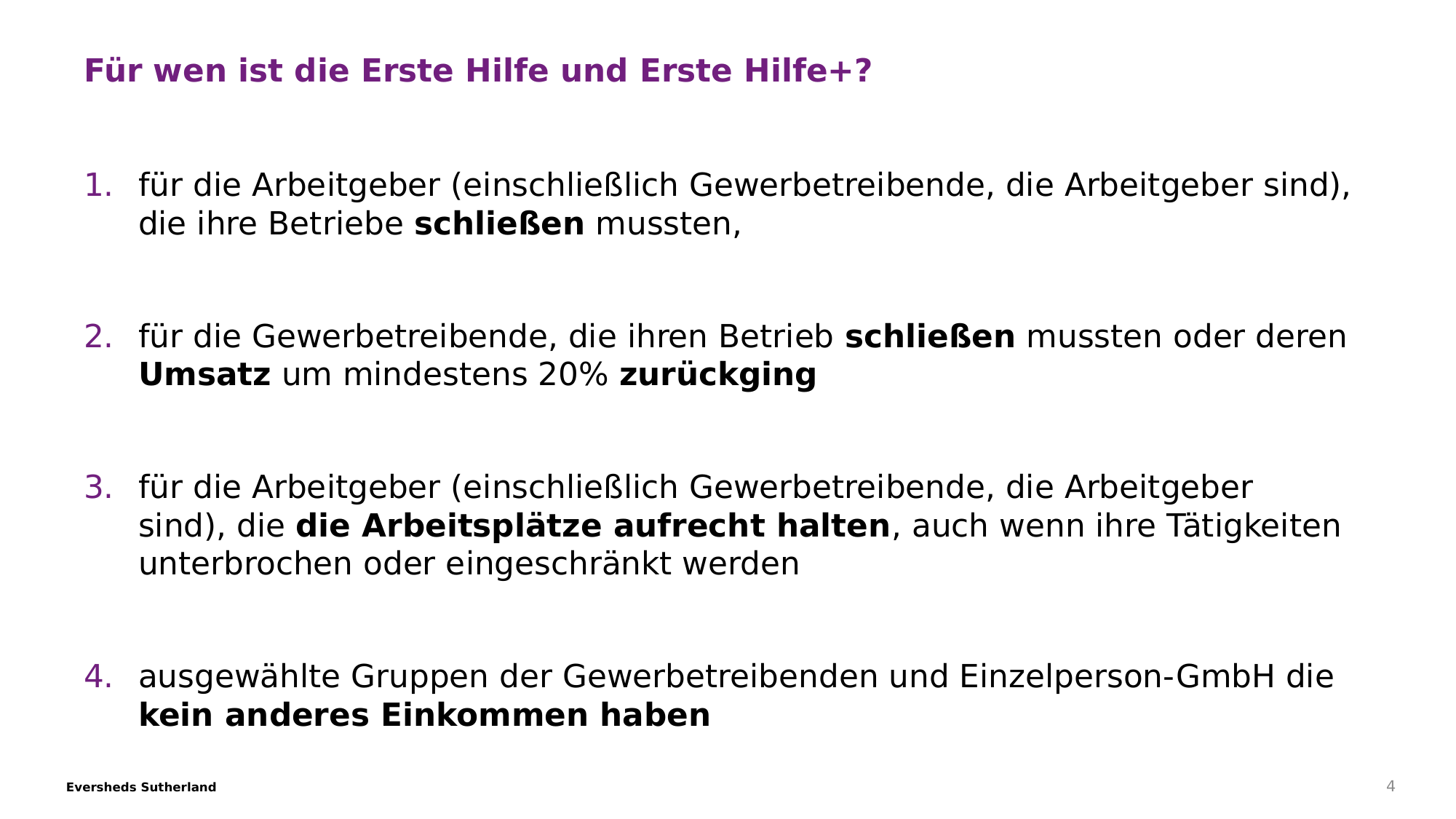

# Für wen ist die Erste Hilfe und Erste Hilfe+?

für die Arbeitgeber (einschließlich Gewerbetreibende, die Arbeitgeber sind), die ihre Betriebe schließen mussten,

für die Gewerbetreibende, die ihren Betrieb schließen mussten oder deren Umsatz um mindestens 20% zurückging

für die Arbeitgeber (einschließlich Gewerbetreibende, die Arbeitgeber sind), die die Arbeitsplätze aufrecht halten, auch wenn ihre Tätigkeiten unterbrochen oder eingeschränkt werden

ausgewählte Gruppen der Gewerbetreibenden und Einzelperson-GmbH die kein anderes Einkommen haben

4